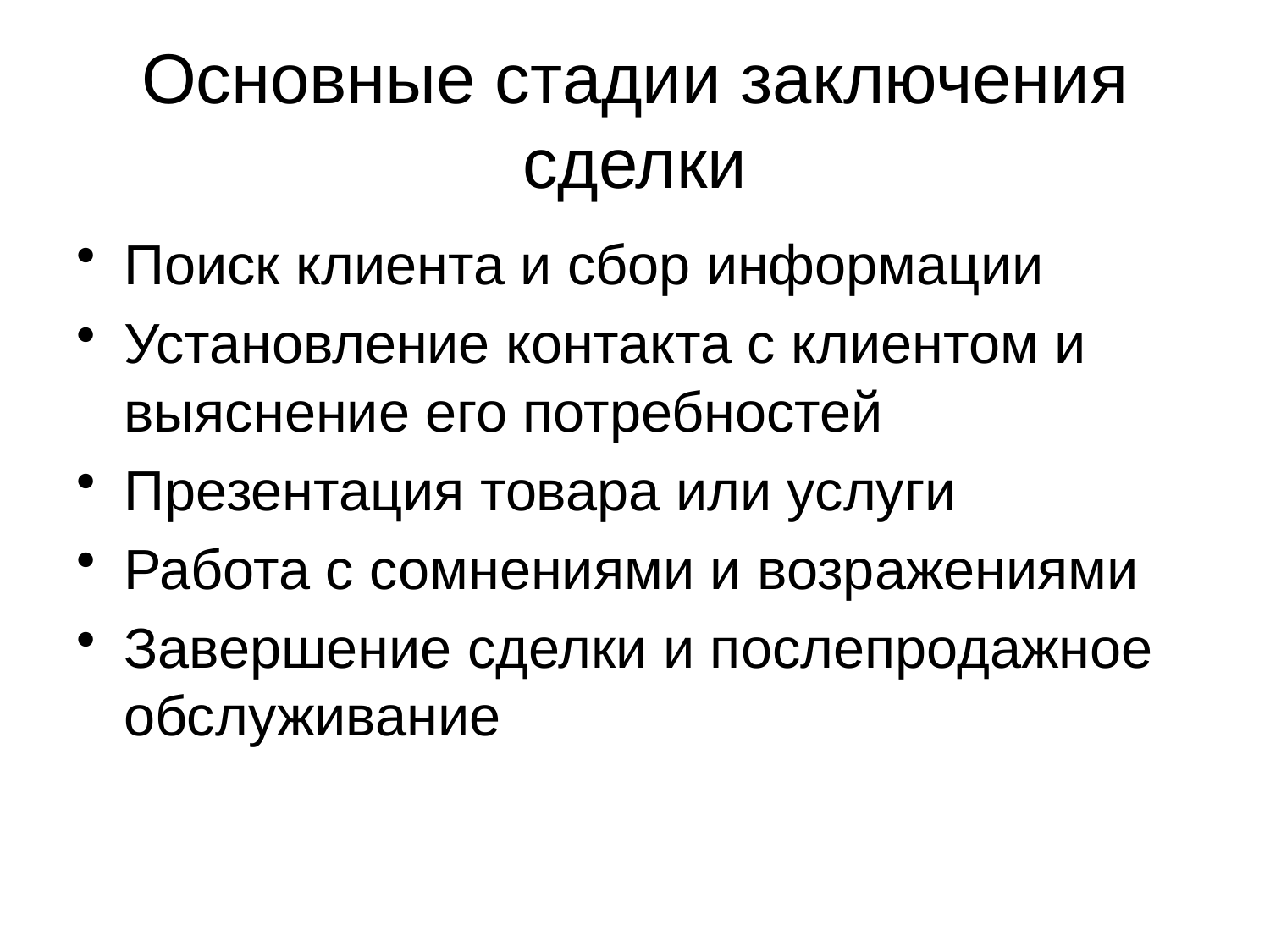

# Основные стадии заключения сделки
Поиск клиента и сбор информации
Установление контакта с клиентом и выяснение его потребностей
Презентация товара или услуги
Работа с сомнениями и возражениями
Завершение сделки и послепродажное обслуживание